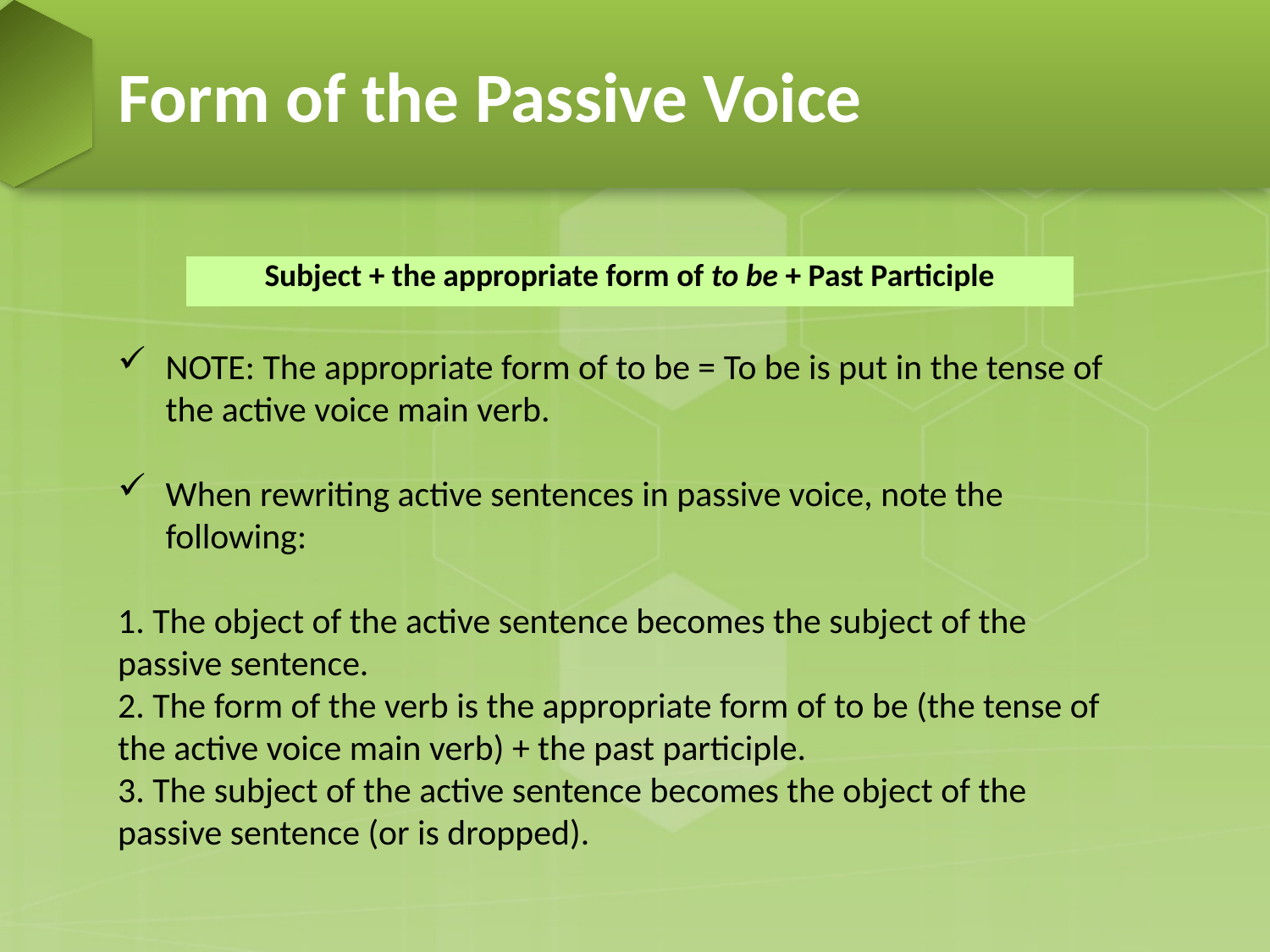

# Form of the Passive Voice
| Subject + the appropriate form of to be + Past Participle |
| --- |
NOTE: The appropriate form of to be = To be is put in the tense of the active voice main verb.

When rewriting active sentences in passive voice, note the following:

1. The object of the active sentence becomes the subject of the passive sentence.
2. The form of the verb is the appropriate form of to be (the tense of the active voice main verb) + the past participle.
3. The subject of the active sentence becomes the object of the passive sentence (or is dropped).